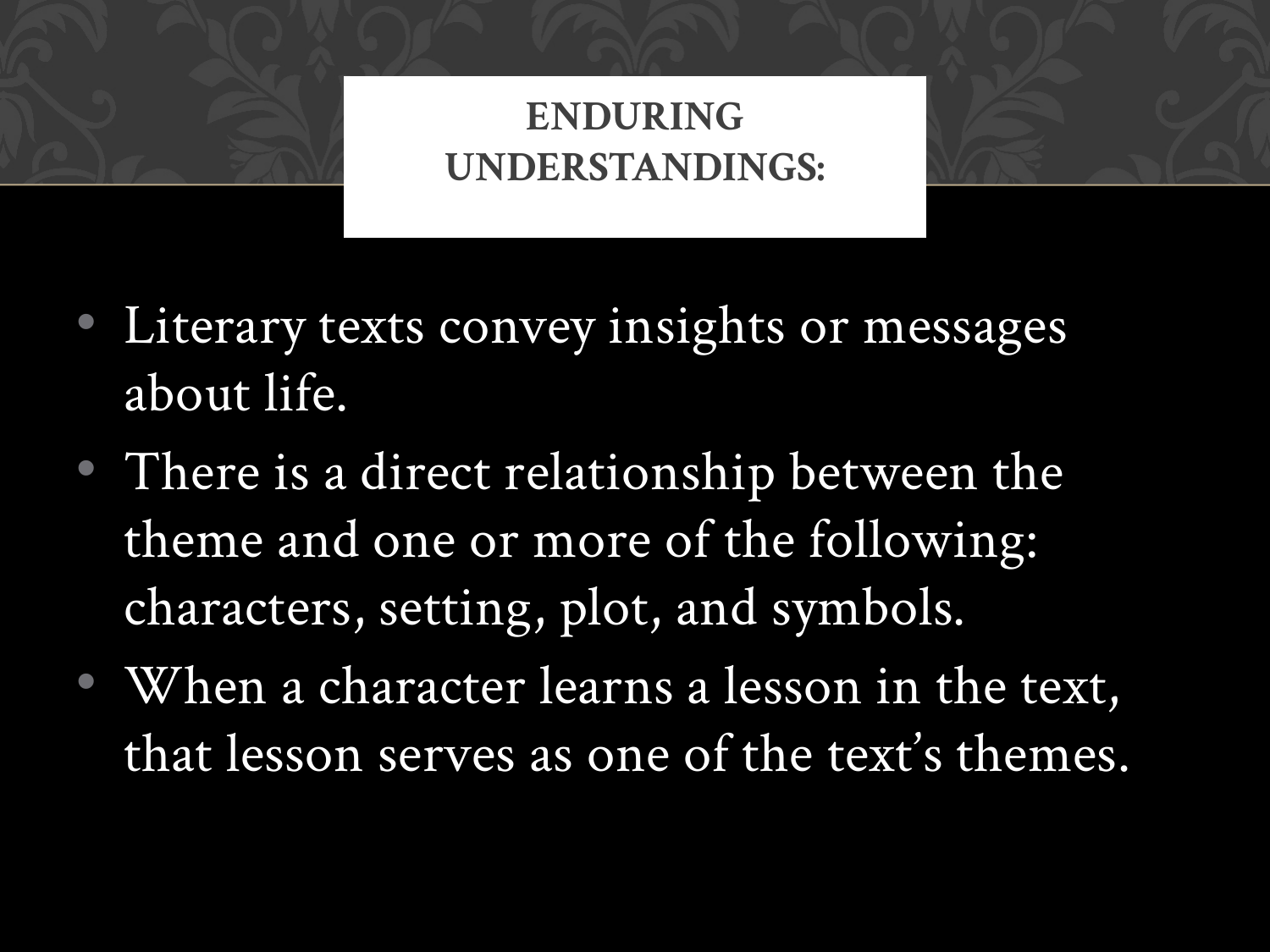

# Enduring Understandings:
Literary texts convey insights or messages about life.
There is a direct relationship between the theme and one or more of the following: characters, setting, plot, and symbols.
When a character learns a lesson in the text, that lesson serves as one of the text’s themes.